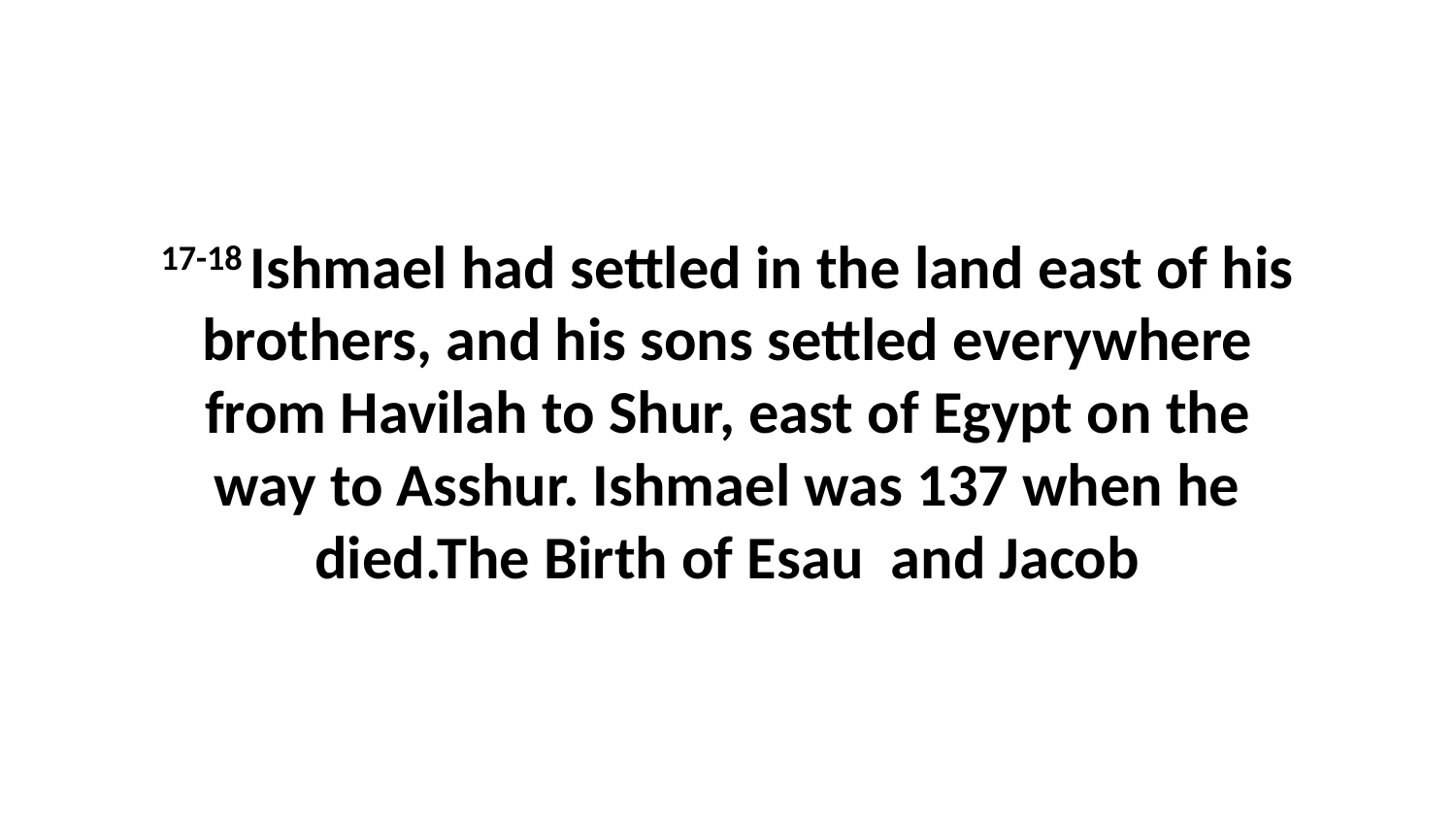

17-18 Ishmael had settled in the land east of his brothers, and his sons settled everywhere from Havilah to Shur, east of Egypt on the way to Asshur. Ishmael was 137 when he died.The Birth of Esau  and Jacob